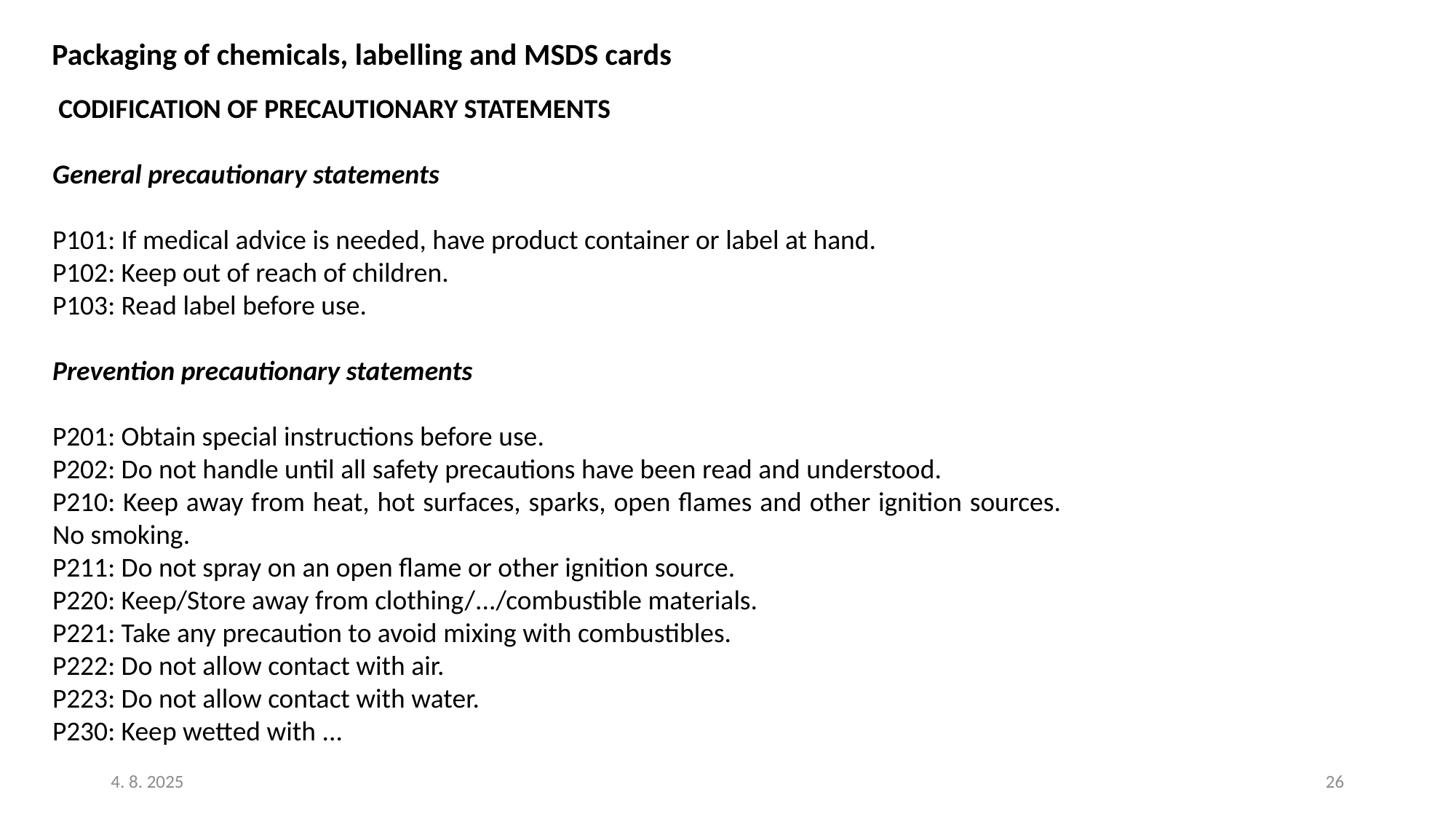

Packaging of chemicals, labelling and MSDS cards
 Codification of precautionary statements

General precautionary statements

P101: If medical advice is needed, have product container or label at hand.
P102: Keep out of reach of children.
P103: Read label before use.

Prevention precautionary statements

P201: Obtain special instructions before use.
P202: Do not handle until all safety precautions have been read and understood.
P210: Keep away from heat, hot surfaces, sparks, open flames and other ignition sources. No smoking.
P211: Do not spray on an open flame or other ignition source.
P220: Keep/Store away from clothing/.../combustible materials.
P221: Take any precaution to avoid mixing with combustibles.
P222: Do not allow contact with air.
P223: Do not allow contact with water.
P230: Keep wetted with ...
4. 8. 2025
26